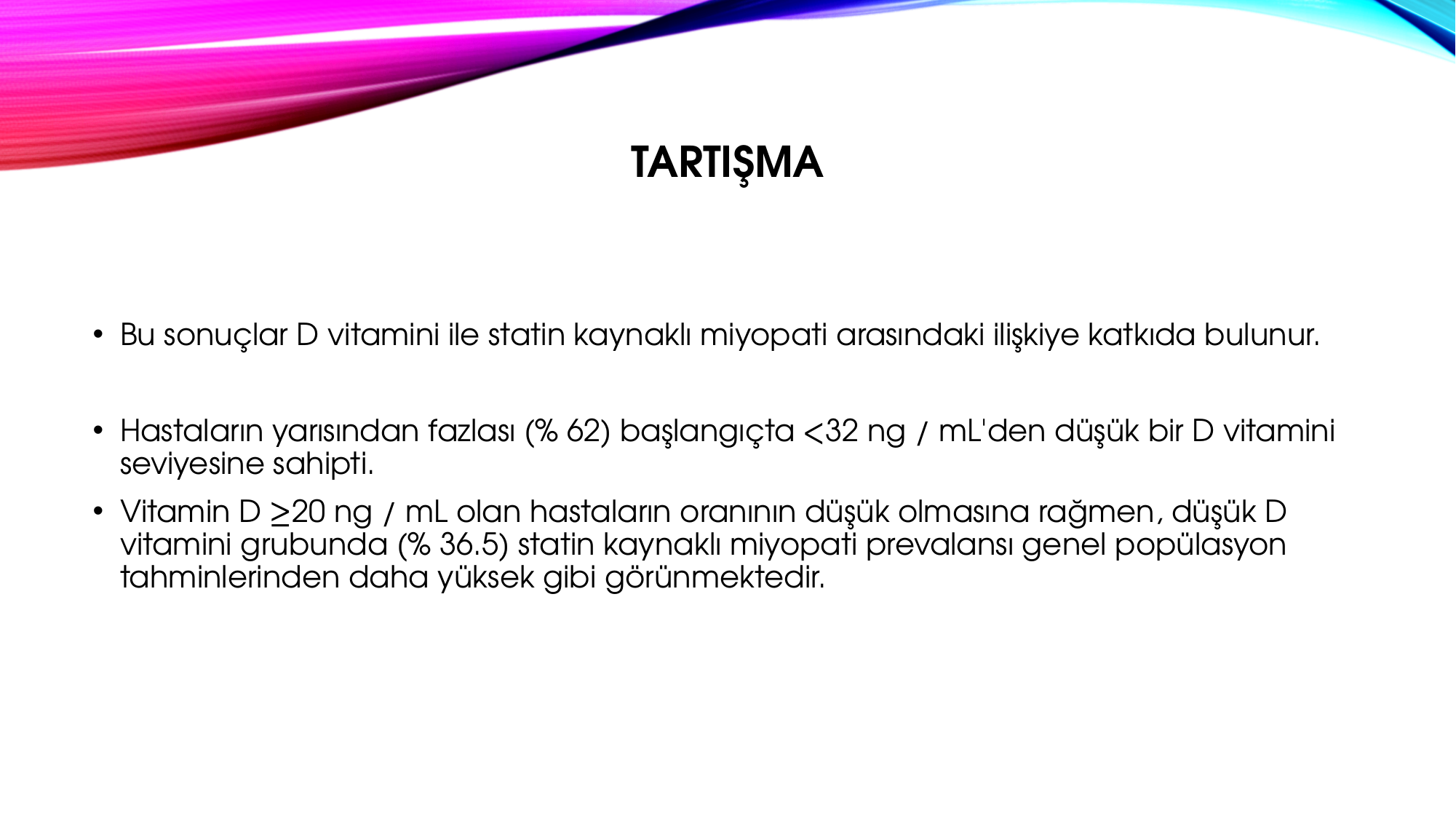

# tartışma

Bu sonuçlar D vitamini ile statin kaynaklı miyopati arasındaki ilişkiye katkıda bulunur.

Hastaların yarısından fazlası (% 62) başlangıçta <32 ng / mL'den düşük bir D vitamini seviyesine sahipti.
Vitamin D ≥20 ng / mL olan hastaların oranının düşük olmasına rağmen, düşük D vitamini grubunda (% 36.5) statin kaynaklı miyopati prevalansı genel popülasyon tahminlerinden daha yüksek gibi görünmektedir.